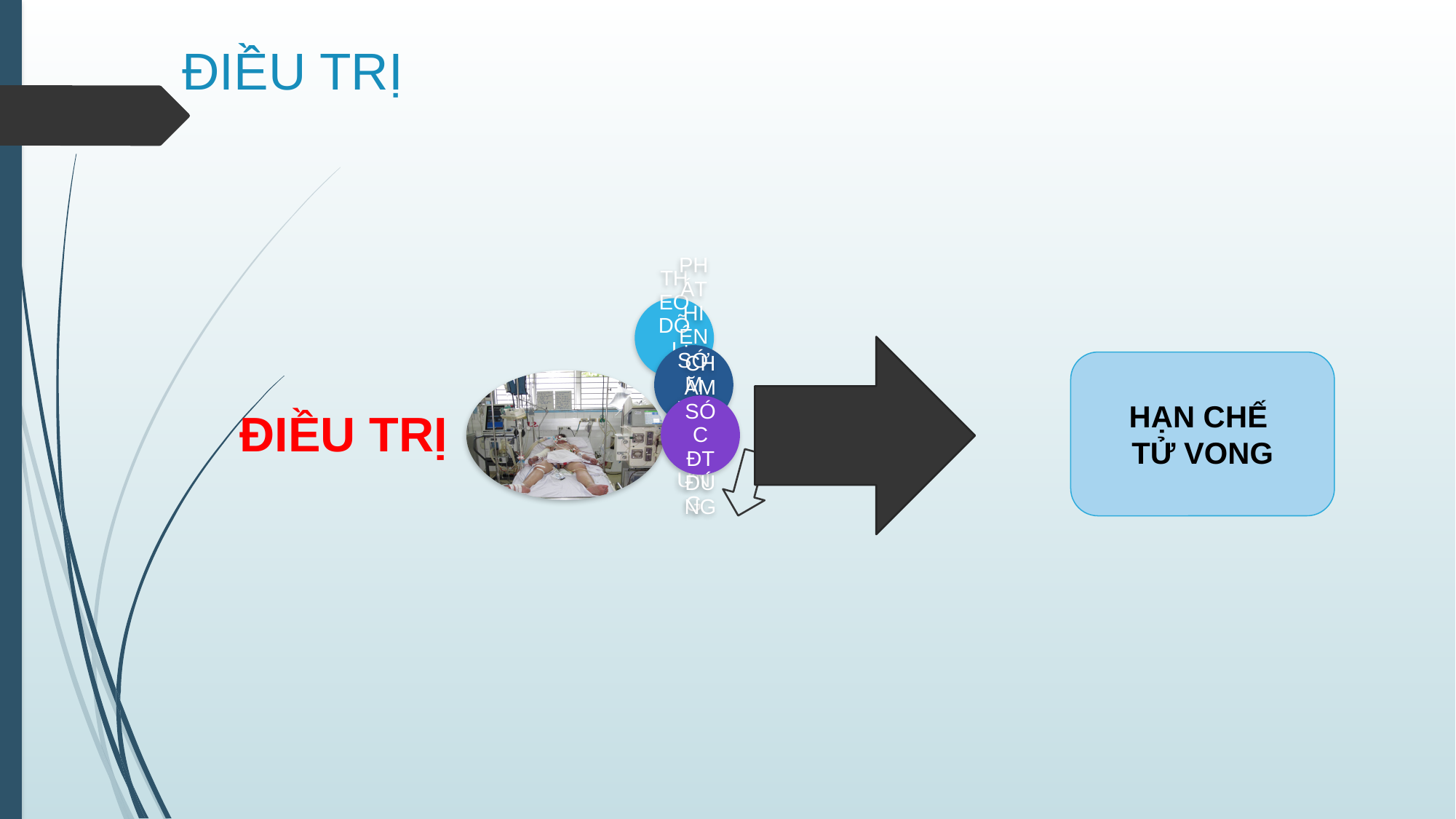

# ĐIỀU TRỊ

HẠN CHẾ
TỬ VONG
ĐIỀU TRỊ